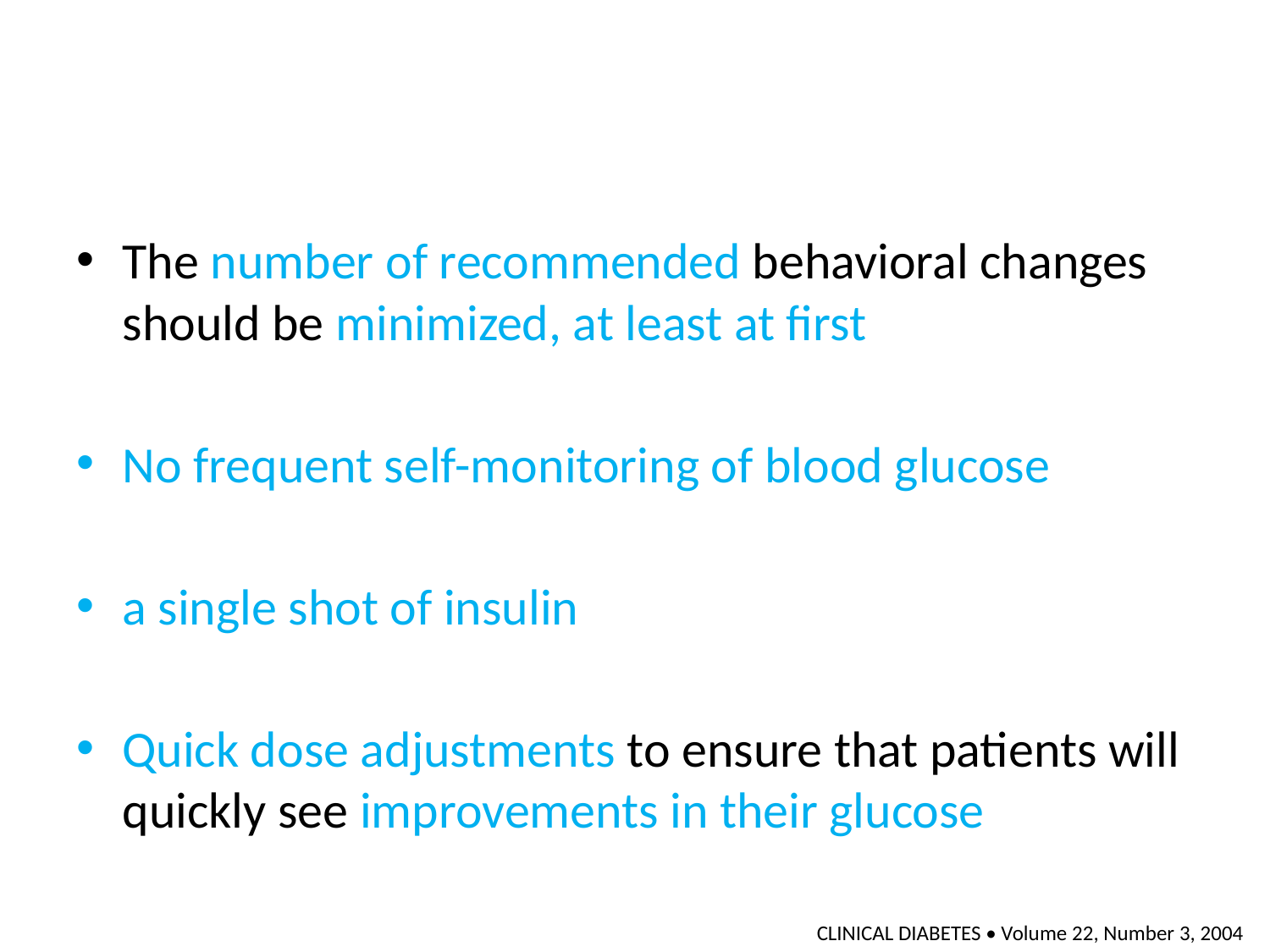

#
The number of recommended behavioral changes should be minimized, at least at first

No frequent self-monitoring of blood glucose

a single shot of insulin

Quick dose adjustments to ensure that patients will quickly see improvements in their glucose
CLINICAL DIABETES • Volume 22, Number 3, 2004